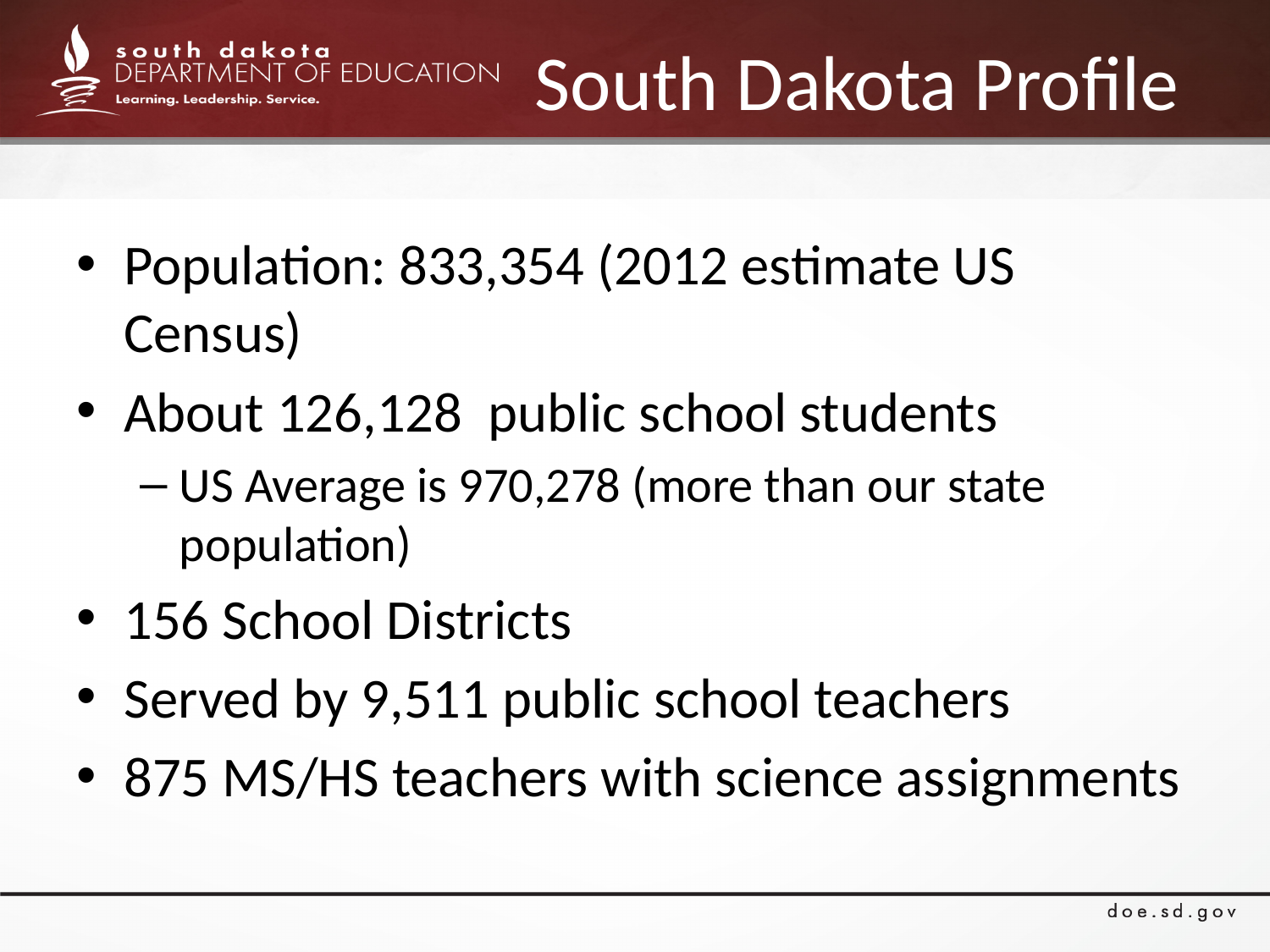

# South Dakota Profile
Population: 833,354 (2012 estimate US Census)
About 126,128  public school students
US Average is 970,278 (more than our state population)
156 School Districts
Served by 9,511 public school teachers
875 MS/HS teachers with science assignments